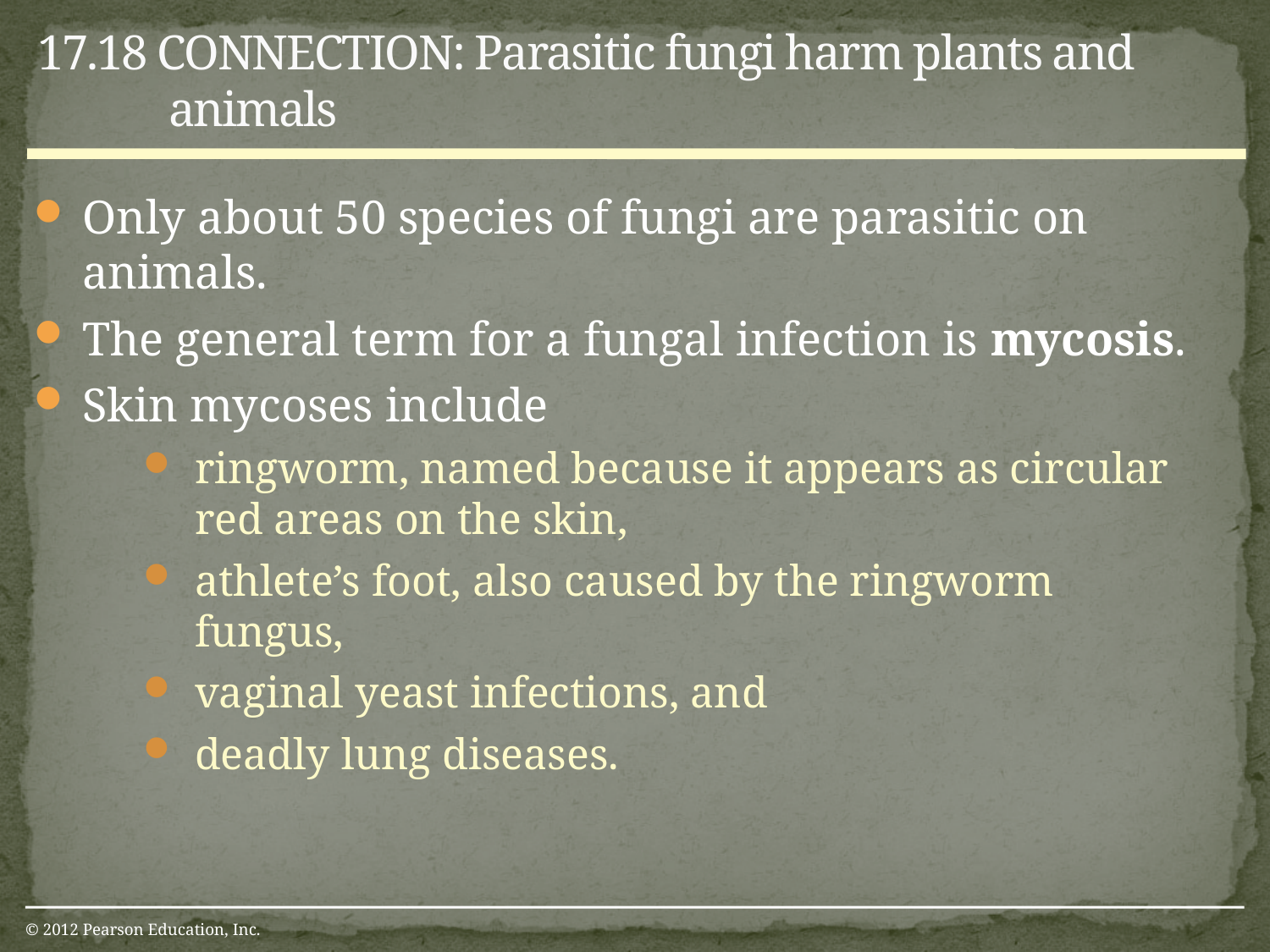

17.18 CONNECTION: Parasitic fungi harm plants and animals

Only about 50 species of fungi are parasitic on animals.
The general term for a fungal infection is mycosis.
Skin mycoses include
ringworm, named because it appears as circular red areas on the skin,
athlete’s foot, also caused by the ringworm fungus,
vaginal yeast infections, and
deadly lung diseases.

© 2012 Pearson Education, Inc.